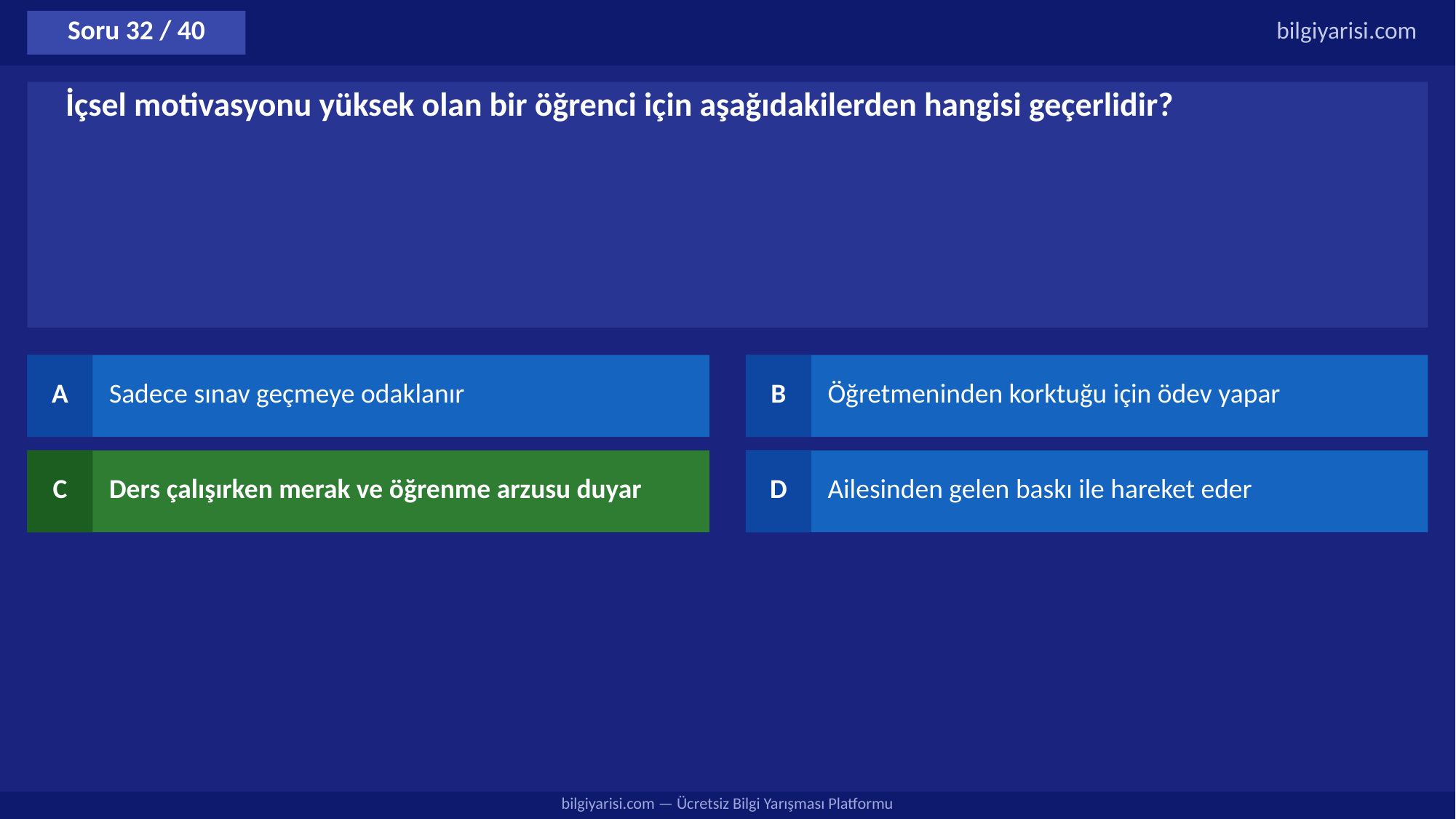

Soru 32 / 40
bilgiyarisi.com

İçsel motivasyonu yüksek olan bir öğrenci için aşağıdakilerden hangisi geçerlidir?

A
Sadece sınav geçmeye odaklanır

B
Öğretmeninden korktuğu için ödev yapar

C
Ders çalışırken merak ve öğrenme arzusu duyar

D
Ailesinden gelen baskı ile hareket eder
bilgiyarisi.com — Ücretsiz Bilgi Yarışması Platformu